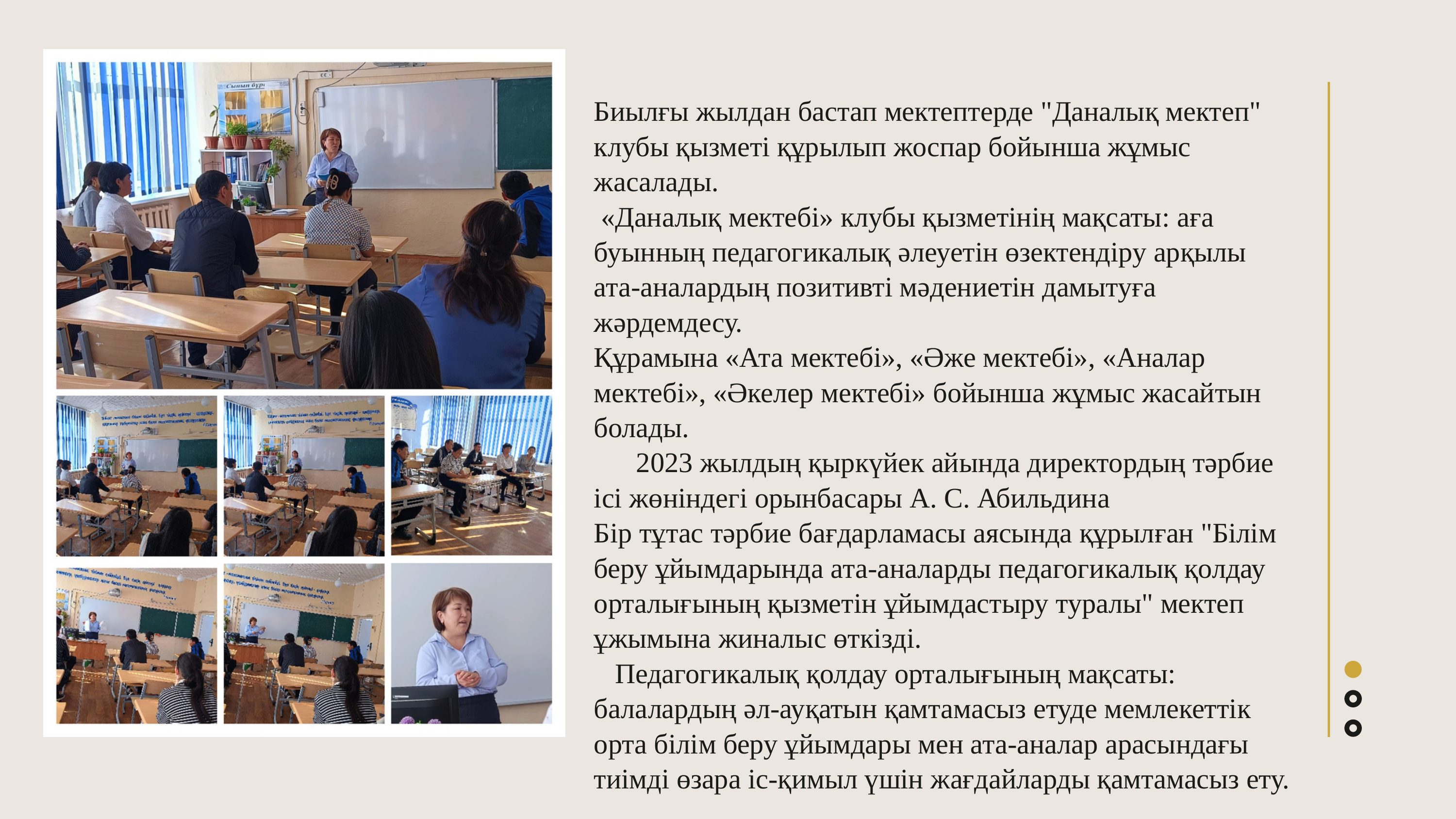

Биылғы жылдан бастап мектептерде "Даналық мектеп" клубы қызметі құрылып жоспар бойынша жұмыс жасалады.
 «Даналық мектебі» клубы қызметінің мақсаты: аға буынның педагогикалық әлеуетін өзектендіру арқылы ата-аналардың позитивті мәдениетін дамытуға жәрдемдесу.
Құрамына «Ата мектебі», «Әже мектебі», «Аналар мектебі», «Әкелер мектебі» бойынша жұмыс жасайтын болады.
      2023 жылдың қыркүйек айында директордың тәрбие ісі жөніндегі орынбасары А. С. Абильдина
Бір тұтас тәрбие бағдарламасы аясында құрылған "Білім беру ұйымдарында ата-аналарды педагогикалық қолдау орталығының қызметін ұйымдастыру туралы" мектеп ұжымына жиналыс өткізді.
   Педагогикалық қолдау орталығының мақсаты: балалардың әл-ауқатын қамтамасыз етуде мемлекеттік орта білім беру ұйымдары мен ата-аналар арасындағы тиімді өзара іс-қимыл үшін жағдайларды қамтамасыз ету.